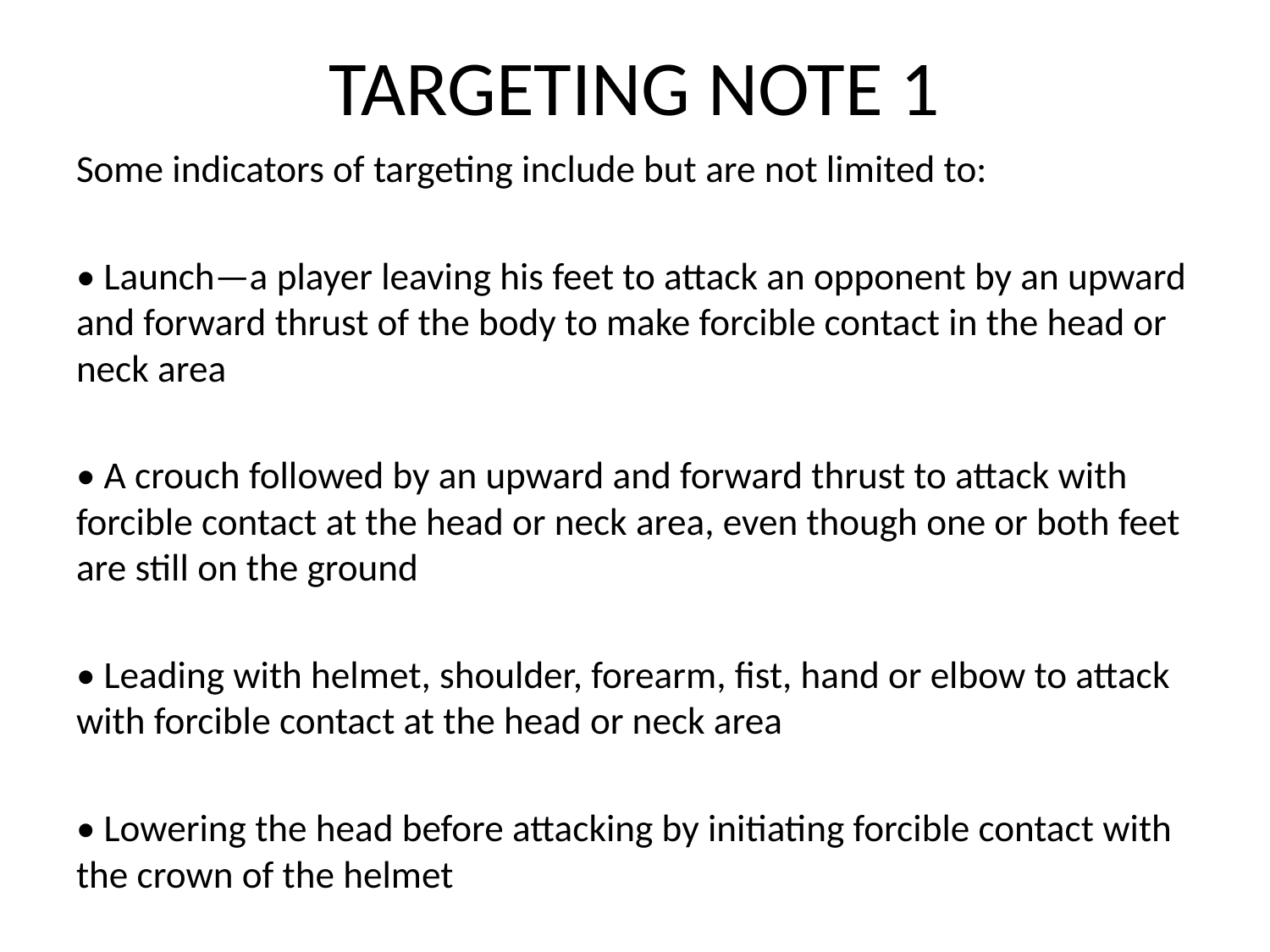

# TARGETING NOTE 1
Some indicators of targeting include but are not limited to:

• Launch—a player leaving his feet to attack an opponent by an upward and forward thrust of the body to make forcible contact in the head or neck area

• A crouch followed by an upward and forward thrust to attack with forcible contact at the head or neck area, even though one or both feet are still on the ground

• Leading with helmet, shoulder, forearm, fist, hand or elbow to attack with forcible contact at the head or neck area

• Lowering the head before attacking by initiating forcible contact with the crown of the helmet